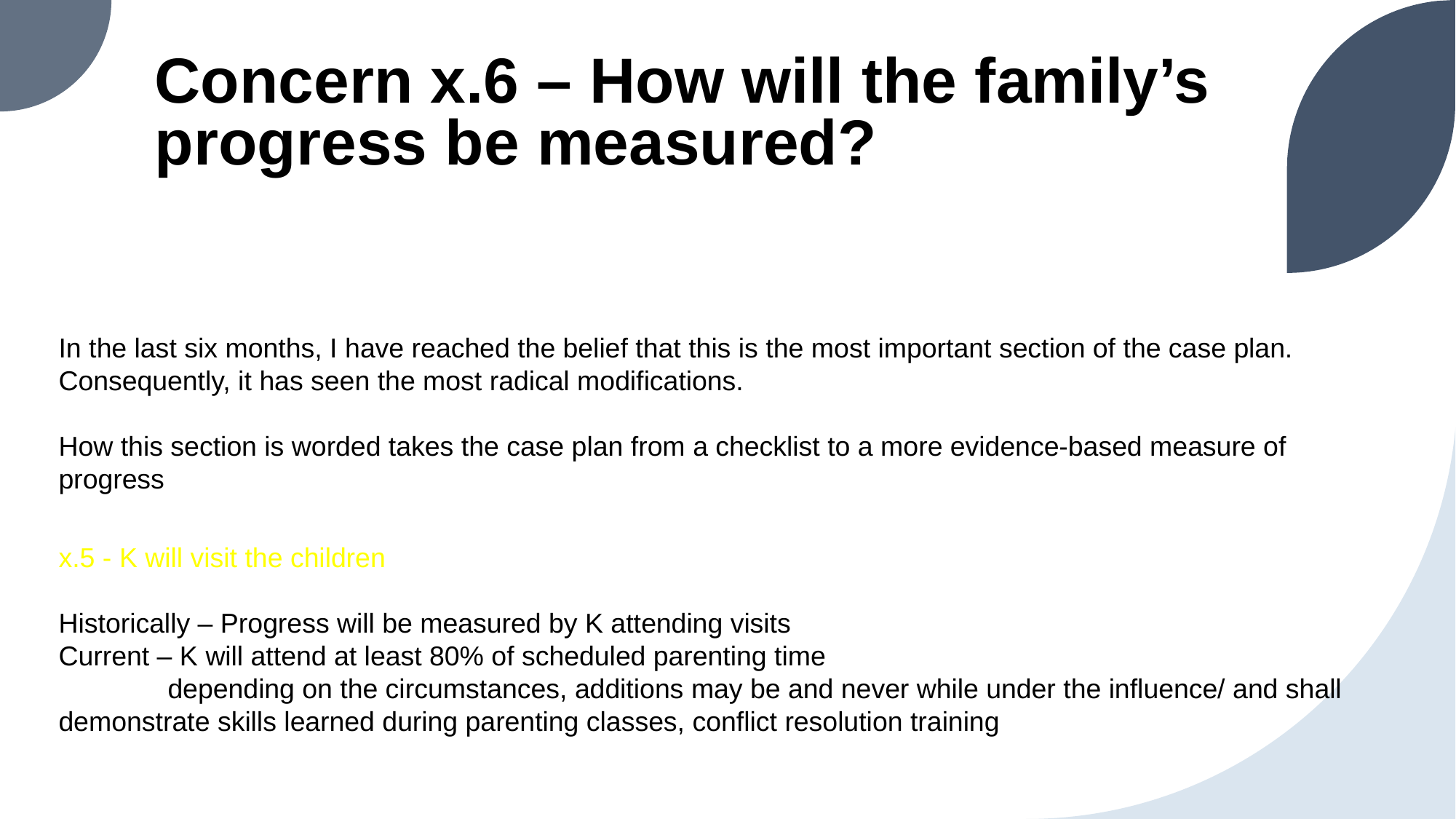

# Concern x.6 – How will the family’s progress be measured?
In the last six months, I have reached the belief that this is the most important section of the case plan.  Consequently, it has seen the most radical modifications.

How this section is worded takes the case plan from a checklist to a more evidence-based measure of progress

x.5 - K will visit the children

Historically – Progress will be measured by K attending visits
Current – K will attend at least 80% of scheduled parenting time
	depending on the circumstances, additions may be and never while under the influence/ and shall 	demonstrate skills learned during parenting classes, conflict resolution training